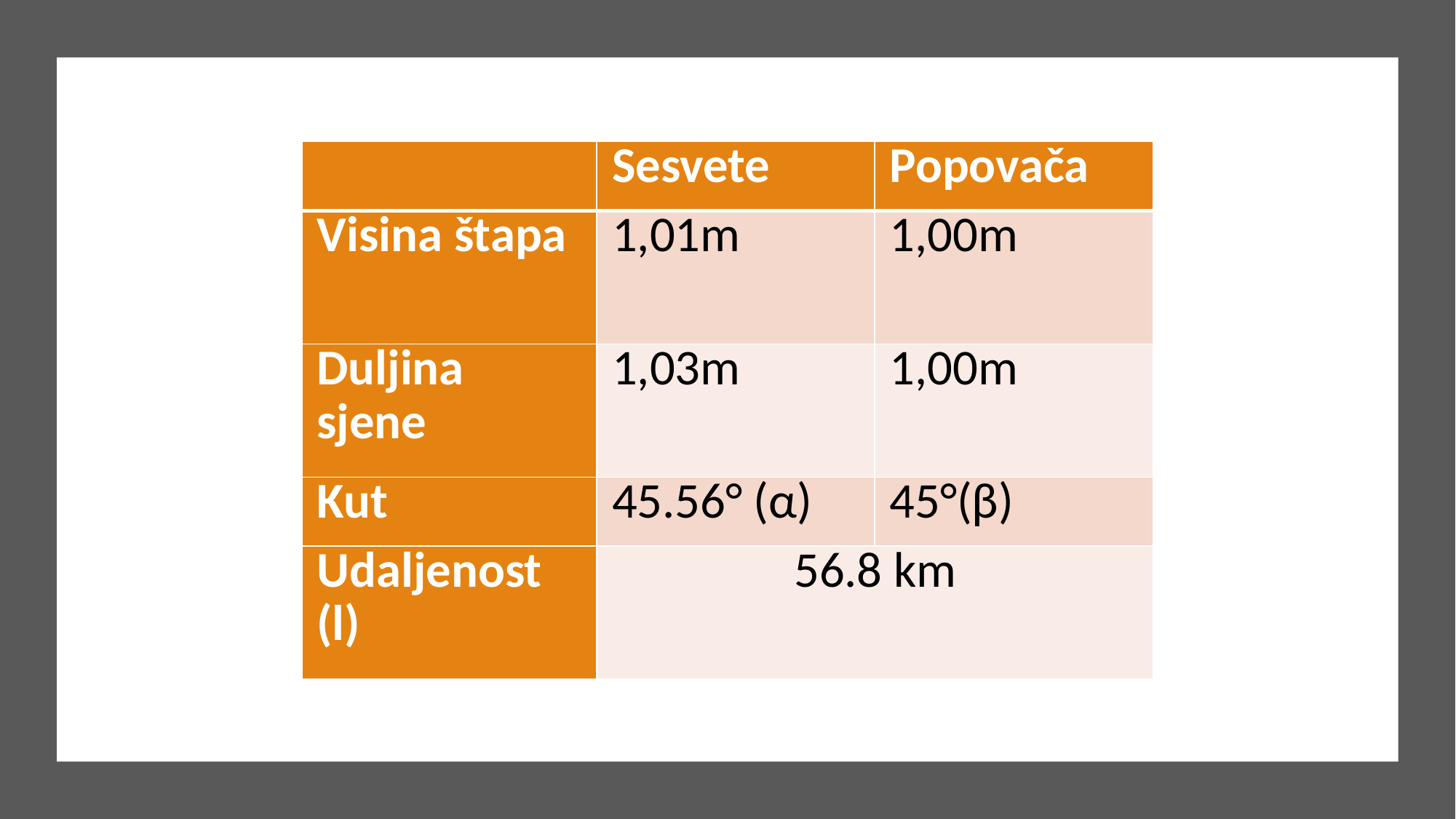

|  | Sesvete | Popovača |
| --- | --- | --- |
| Visina štapa | 1,01m | 1,00m |
| Duljina sjene | 1,03m | 1,00m |
| Kut | 45.56° (α) | 45°(β) |
| Udaljenost (l) | 56.8 km |  |